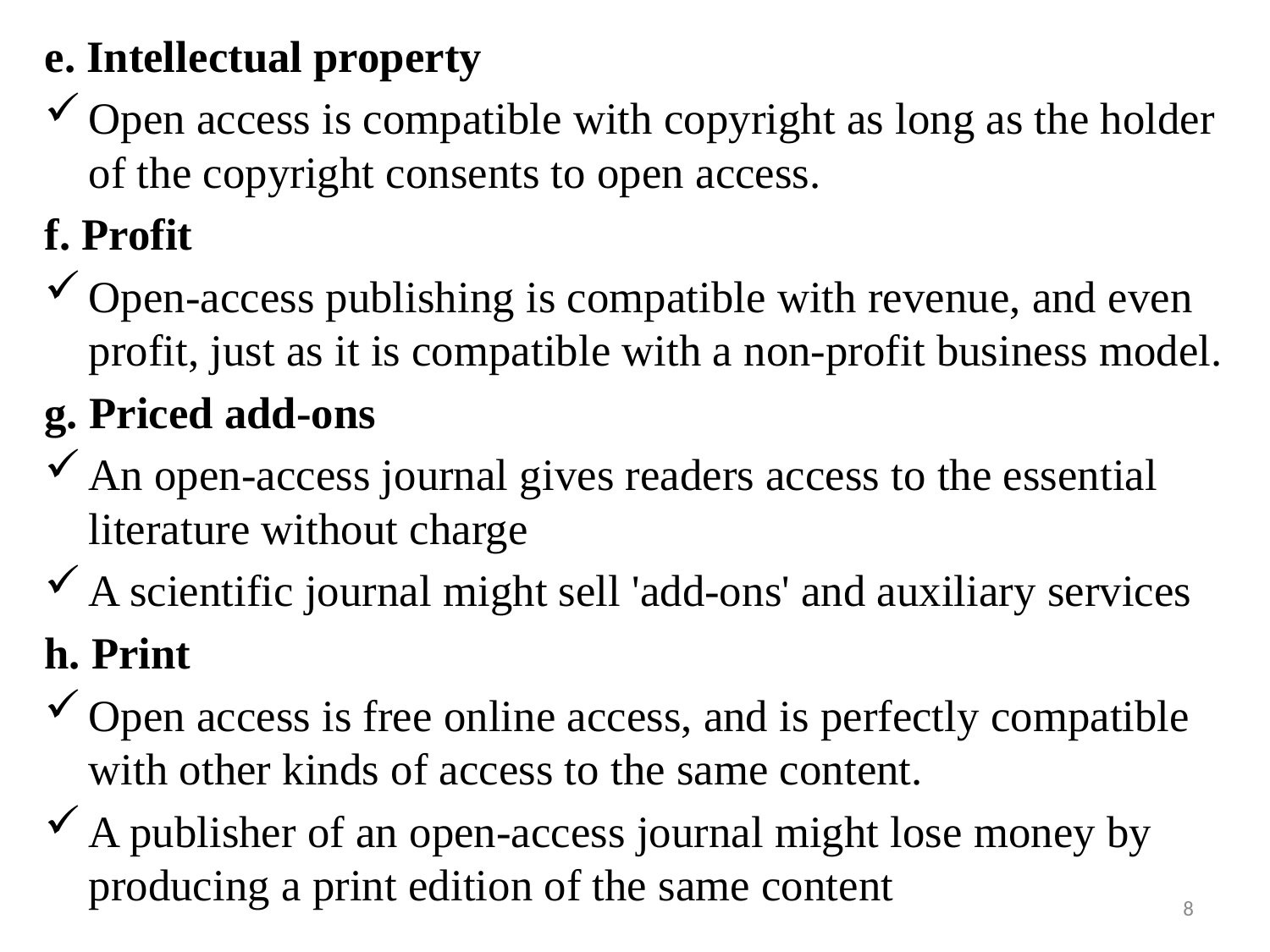

e. Intellectual property
Open access is compatible with copyright as long as the holder of the copyright consents to open access.
f. Profit
Open-access publishing is compatible with revenue, and even profit, just as it is compatible with a non-profit business model.
g. Priced add-ons
An open-access journal gives readers access to the essential literature without charge
A scientific journal might sell 'add-ons' and auxiliary services
h. Print
Open access is free online access, and is perfectly compatible with other kinds of access to the same content.
A publisher of an open-access journal might lose money by producing a print edition of the same content

8